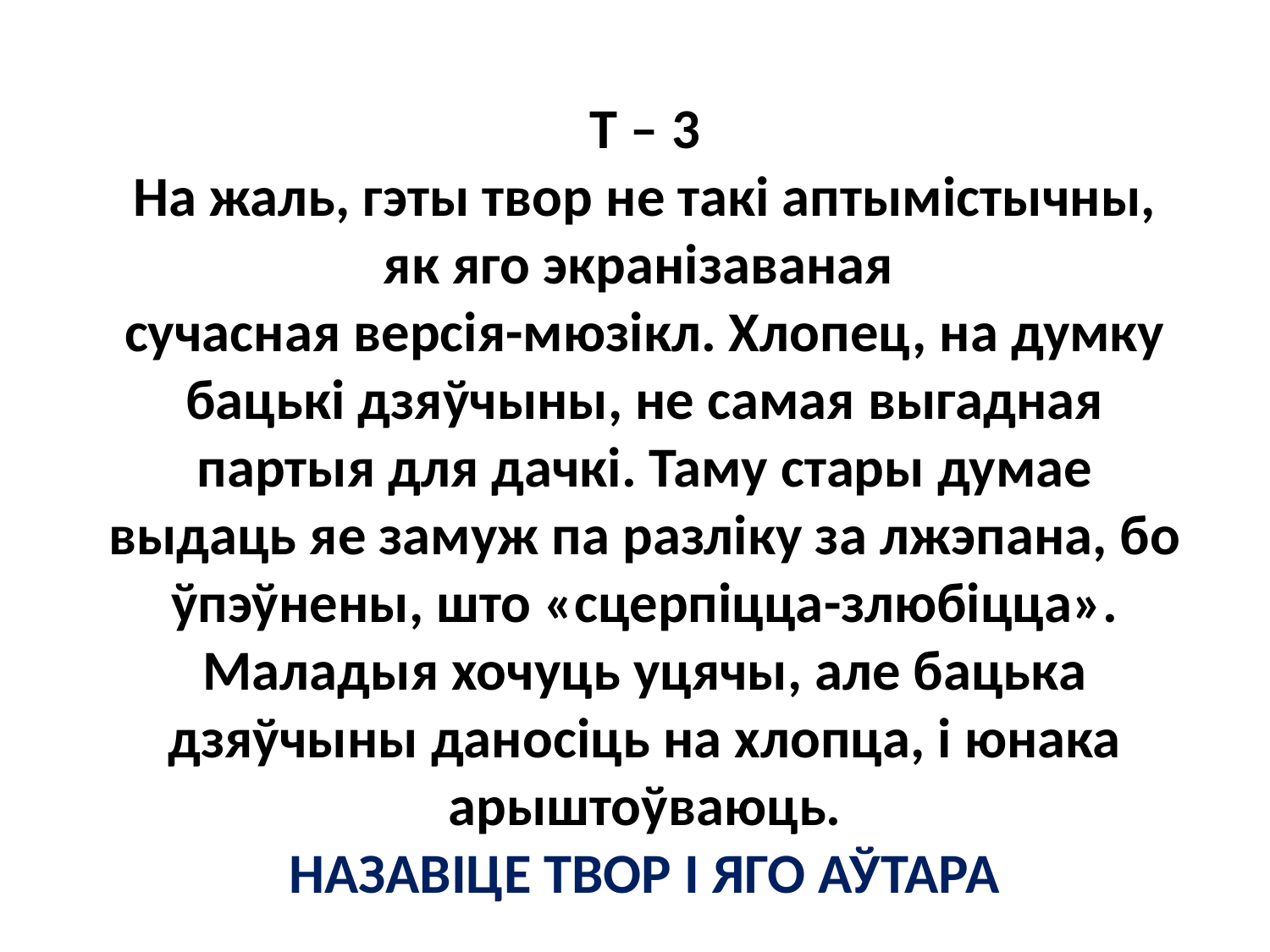

Т – 3
На жаль, гэты твор не такі аптымістычны, як яго экранізаваная
сучасная версія-мюзікл. Хлопец, на думку бацькі дзяўчыны, не самая выгадная партыя для дачкі. Таму стары думае выдаць яе замуж па разліку за лжэпана, бо ўпэўнены, што «сцерпіцца-злюбіцца». Маладыя хочуць уцячы, але бацька дзяўчыны даносіць на хлопца, і юнака арыштоўваюць.
НАЗАВІЦЕ ТВОР І ЯГО АЎТАРА